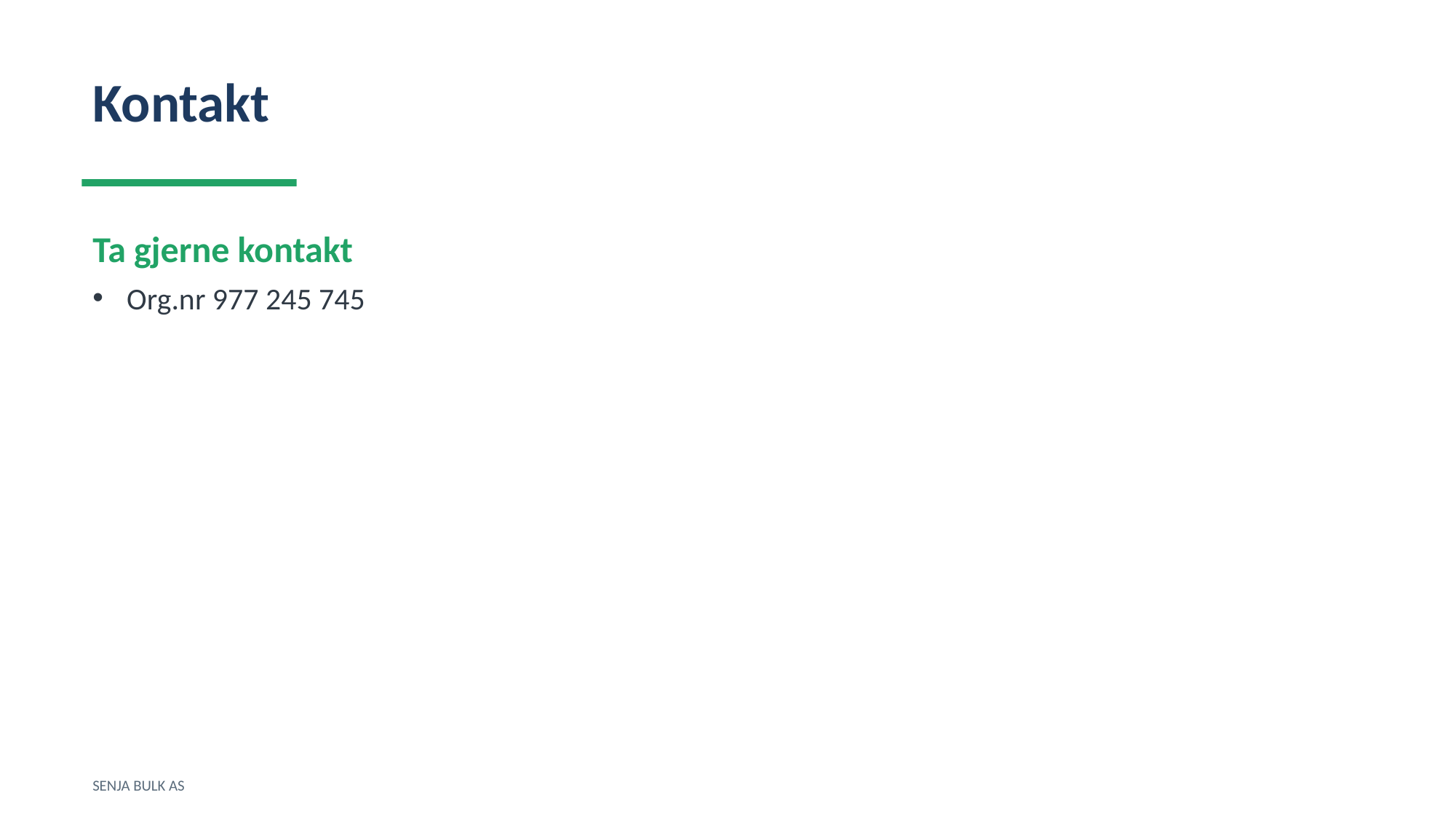

Kontakt

Ta gjerne kontakt
Org.nr 977 245 745
SENJA BULK AS